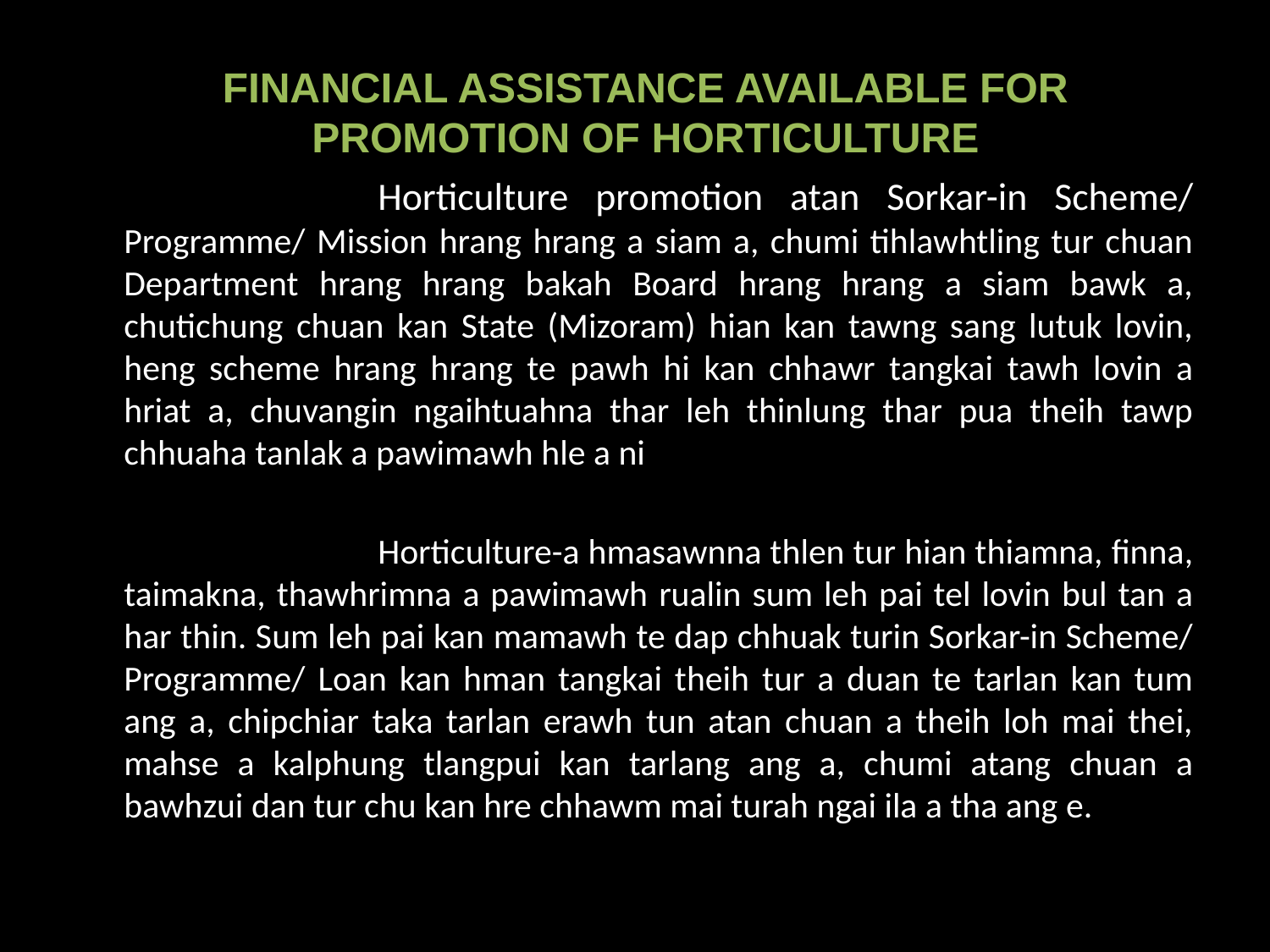

FINANCIAL ASSISTANCE AVAILABLE FOR PROMOTION OF HORTICULTURE
			Horticulture promotion atan Sorkar-in Scheme/ Programme/ Mission hrang hrang a siam a, chumi tihlawhtling tur chuan Department hrang hrang bakah Board hrang hrang a siam bawk a, chutichung chuan kan State (Mizoram) hian kan tawng sang lutuk lovin, heng scheme hrang hrang te pawh hi kan chhawr tangkai tawh lovin a hriat a, chuvangin ngaihtuahna thar leh thinlung thar pua theih tawp chhuaha tanlak a pawimawh hle a ni

			Horticulture-a hmasawnna thlen tur hian thiamna, finna, taimakna, thawhrimna a pawimawh rualin sum leh pai tel lovin bul tan a har thin. Sum leh pai kan mamawh te dap chhuak turin Sorkar-in Scheme/ Programme/ Loan kan hman tangkai theih tur a duan te tarlan kan tum ang a, chipchiar taka tarlan erawh tun atan chuan a theih loh mai thei, mahse a kalphung tlangpui kan tarlang ang a, chumi atang chuan a bawhzui dan tur chu kan hre chhawm mai turah ngai ila a tha ang e.